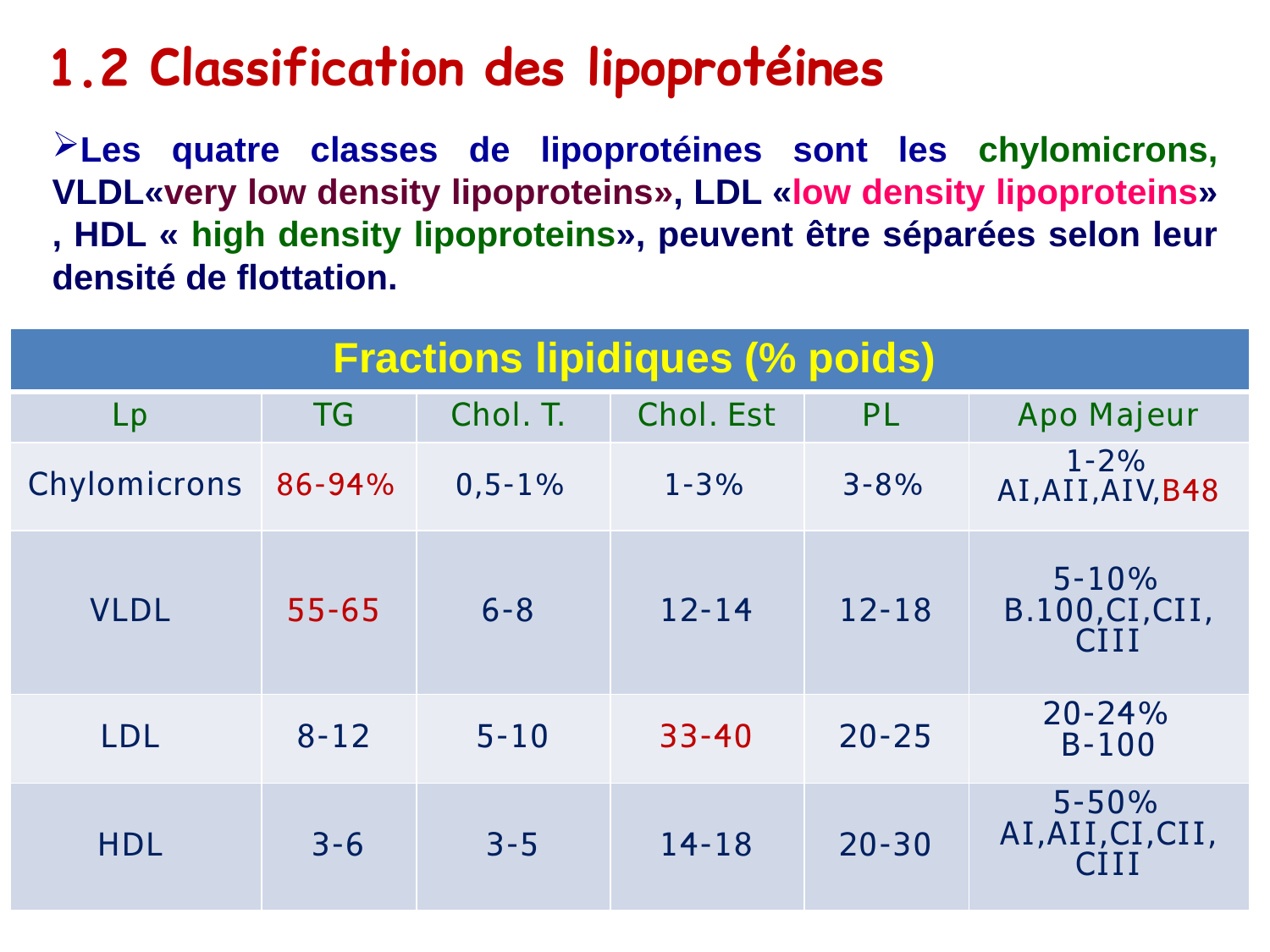

1.2 Classification des lipoprotéines
Les quatre classes de lipoprotéines sont les chylomicrons, VLDL«very low density lipoproteins», LDL «low density lipoproteins» , HDL « high density lipoproteins», peuvent être séparées selon leur densité de flottation.
| Fractions lipidiques (% poids) |  |  |  |  |  |
| --- | --- | --- | --- | --- | --- |
| Lp | TG | Chol. T. | Chol. Est | PL | Apo Majeur |
| Chylomicrons | 86-94% | 0,5-1% | 1-3% | 3-8% | 1-2% AI,AII,AIV,B48 |
| VLDL | 55-65 | 6-8 | 12-14 | 12-18 | 5-10% B.100,CI,CII, CIII |
| LDL | 8-12 | 5-10 | 33-40 | 20-25 | 20-24% B-100 |
| HDL | 3-6 | 3-5 | 14-18 | 20-30 | 5-50% AI,AII,CI,CII, CIII |